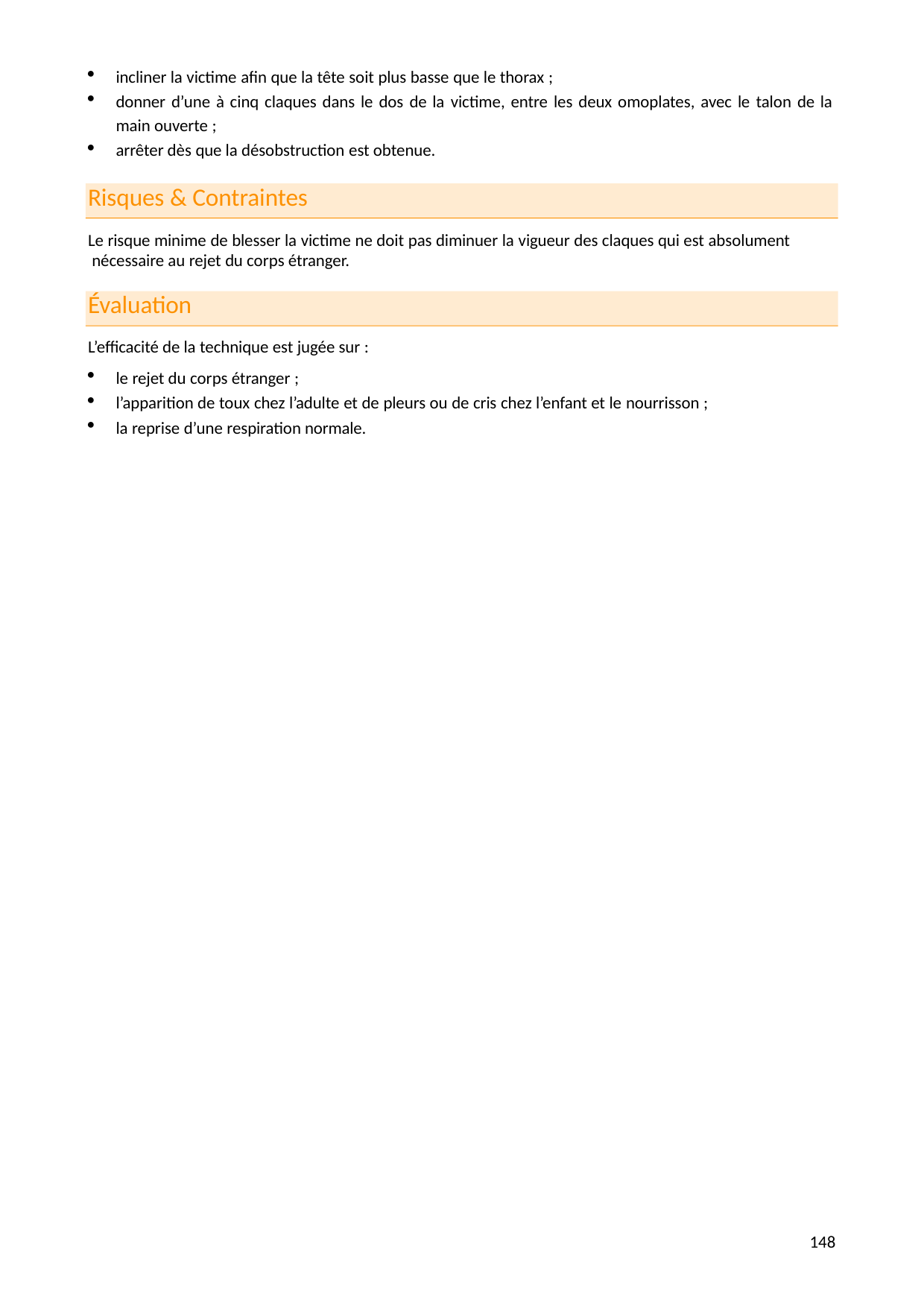

incliner la victime afin que la tête soit plus basse que le thorax ;
donner d’une à cinq claques dans le dos de la victime, entre les deux omoplates, avec le talon de la  main ouverte ;
arrêter dès que la désobstruction est obtenue.

Risques & Contraintes
Le risque minime de blesser la victime ne doit pas diminuer la vigueur des claques qui est absolument  nécessaire au rejet du corps étranger.

Évaluation
L’efficacité de la technique est jugée sur :
le rejet du corps étranger ;
l’apparition de toux chez l’adulte et de pleurs ou de cris chez l’enfant et le nourrisson ;
la reprise d’une respiration normale.

148